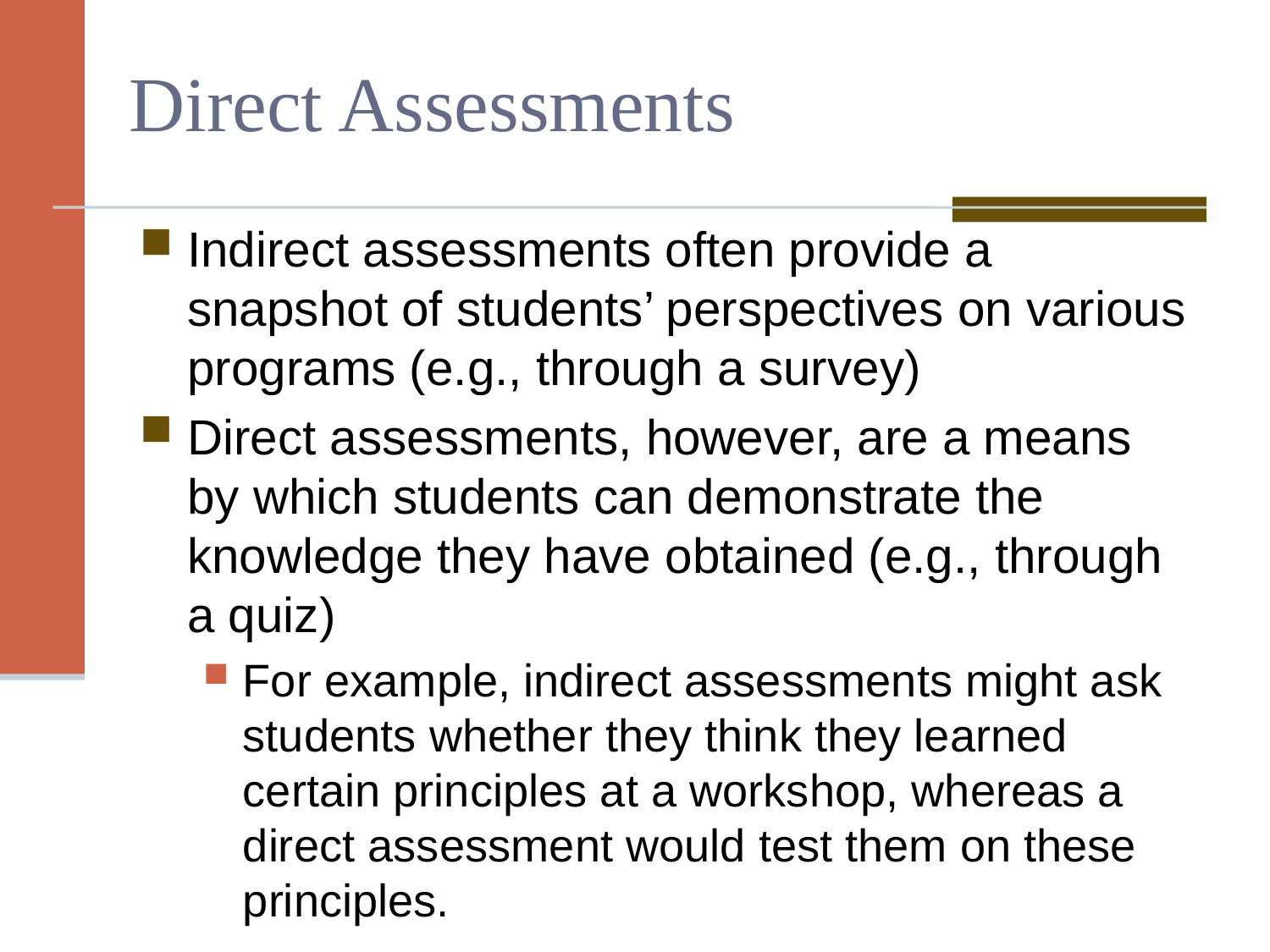

Direct Assessments
Indirect assessments often provide a snapshot of students’ perspectives on various programs (e.g., through a survey)
Direct assessments, however, are a means by which students can demonstrate the knowledge they have obtained (e.g., through a quiz)
For example, indirect assessments might ask students whether they think they learned certain principles at a workshop, whereas a direct assessment would test them on these principles.